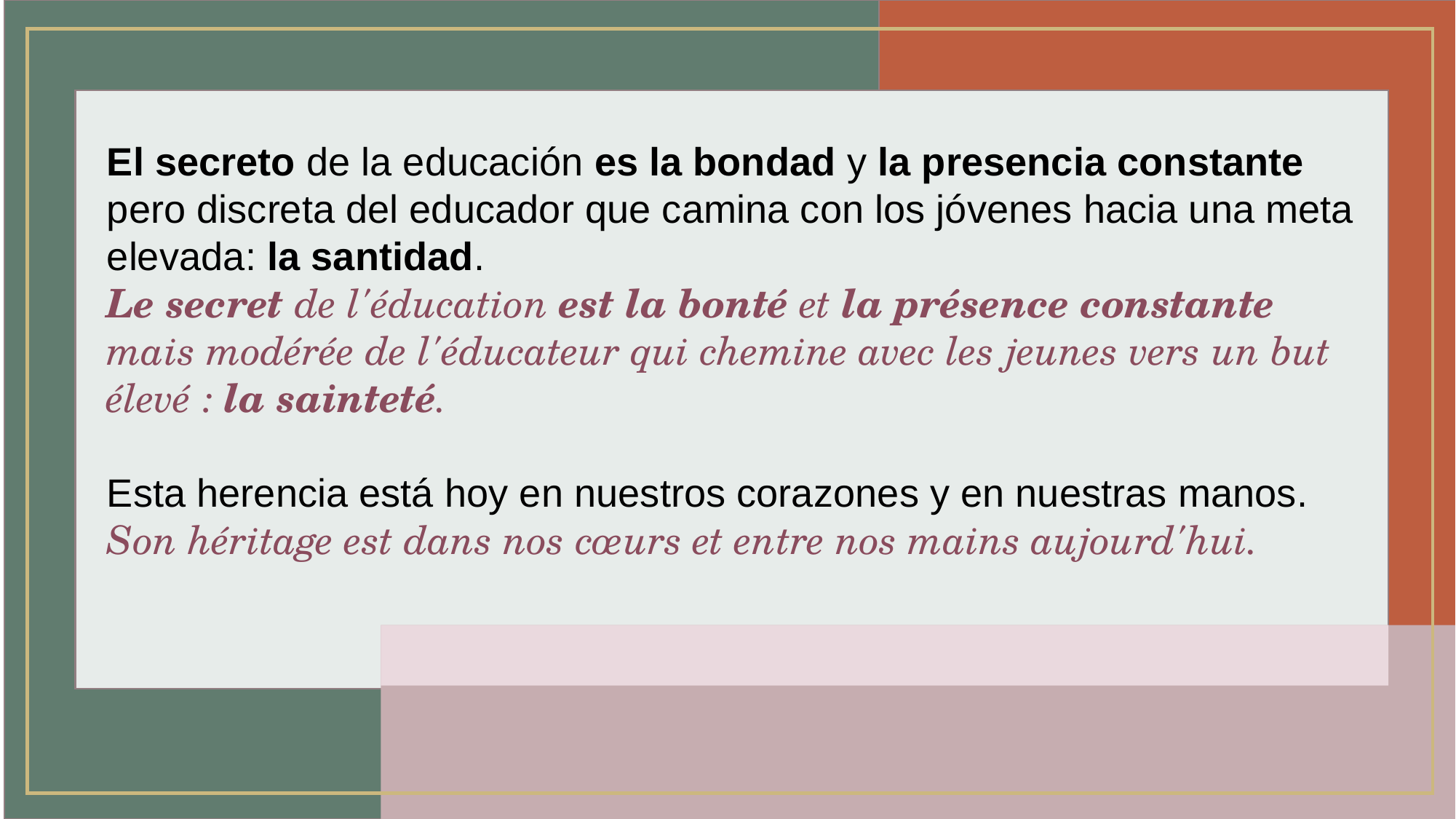

#
El secreto de la educación es la bondad y la presencia constante pero discreta del educador que camina con los jóvenes hacia una meta elevada: la santidad.
Le secret de l'éducation est la bonté et la présence constante mais modérée de l'éducateur qui chemine avec les jeunes vers un but élevé : la sainteté.

Esta herencia está hoy en nuestros corazones y en nuestras manos.
Son héritage est dans nos cœurs et entre nos mains aujourd'hui.
Use this color palette when you want a balance between warm and cool. PANTONE Very Peri is intensified within this artfully calibrated palette, injecting a feeling of liveliness and visual vibration.

pensati per vivere
la sinodalità nella Chiesa